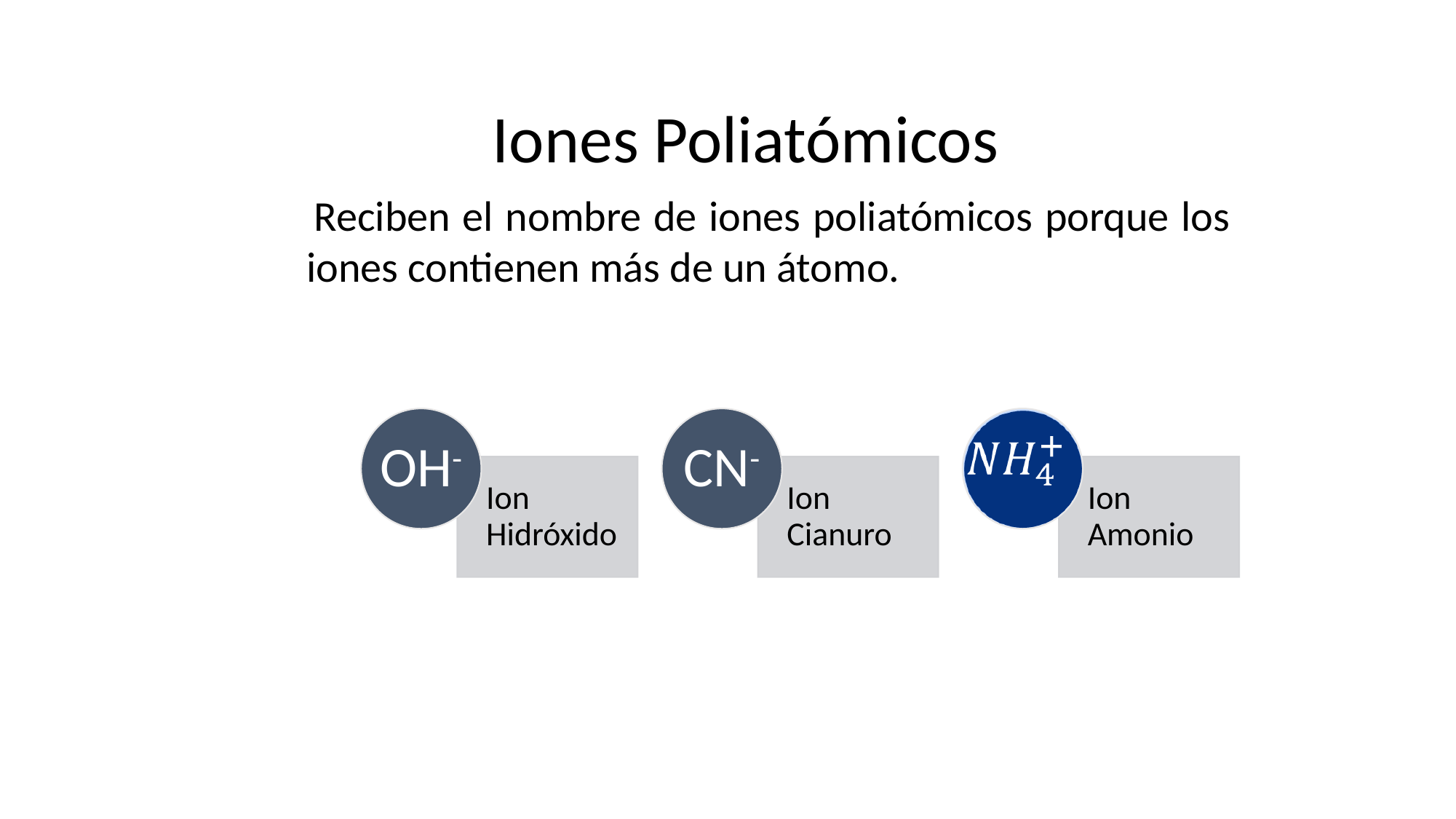

Iones Poliatómicos
    Reciben el nombre de iones poliatómicos porque los iones contienen más de un átomo.
Ion Hidróxido
OH-
Ion Cianuro
CN-
Ion Amonio